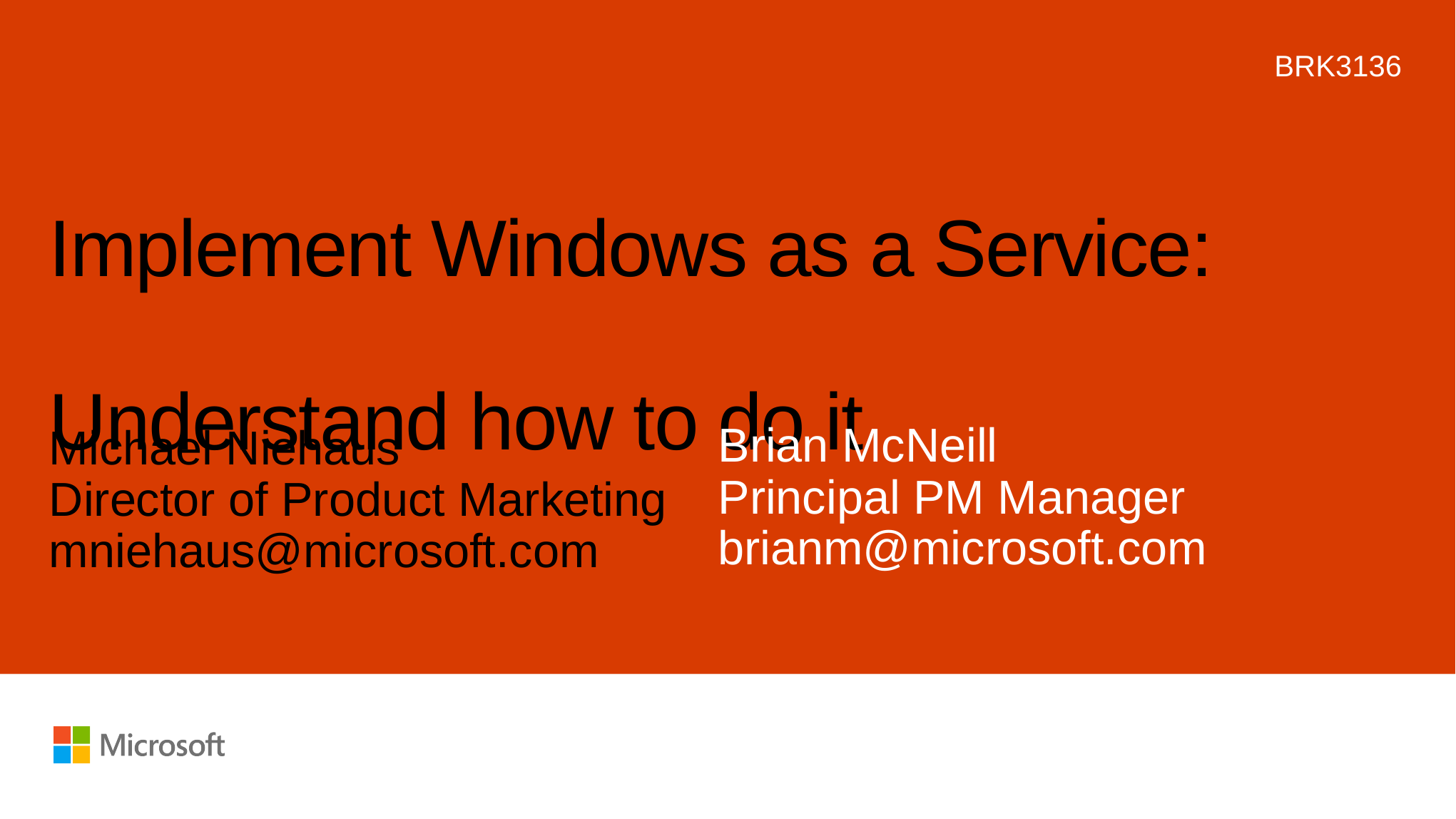

BRK3136
# Implement Windows as a Service: Understand how to do it
Brian McNeill
Principal PM Manager
brianm@microsoft.com
Michael Niehaus
Director of Product Marketing
mniehaus@microsoft.com